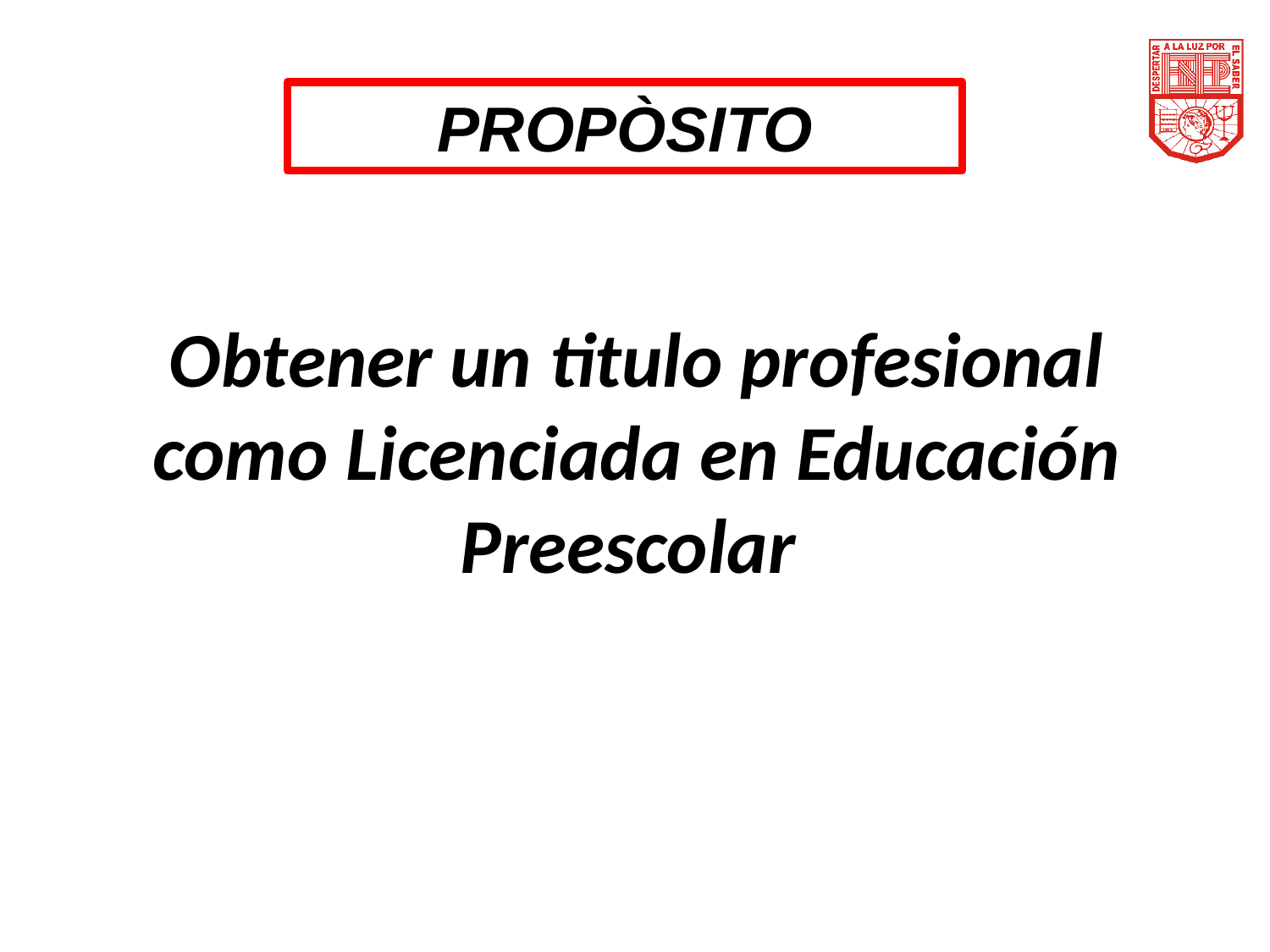

PROPÒSITO

Obtener un titulo profesional como Licenciada en Educación Preescolar